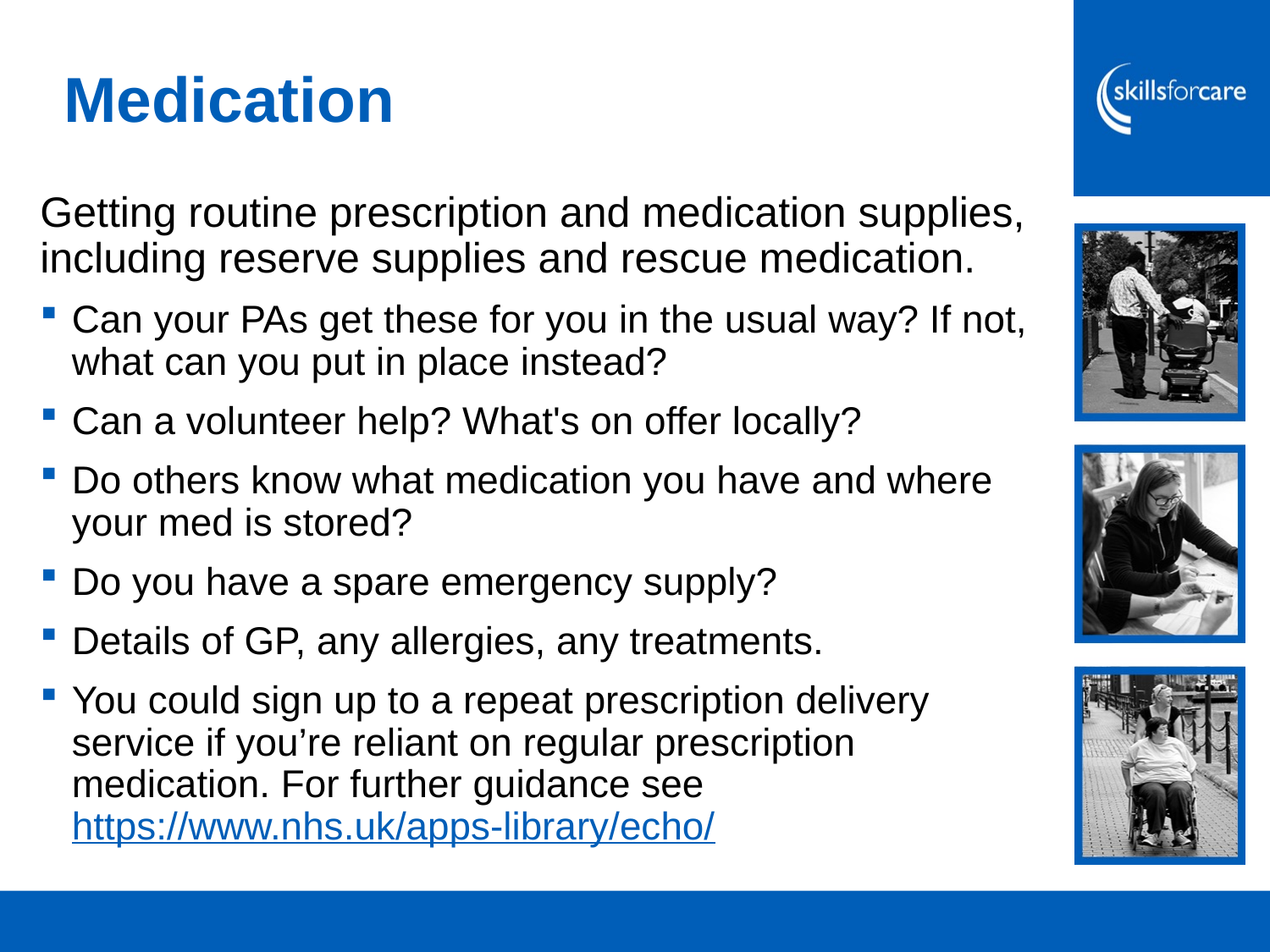

# Medication
Getting routine prescription and medication supplies, including reserve supplies and rescue medication.
Can your PAs get these for you in the usual way? If not, what can you put in place instead?
Can a volunteer help? What's on offer locally?
Do others know what medication you have and where your med is stored?
Do you have a spare emergency supply?
Details of GP, any allergies, any treatments.
You could sign up to a repeat prescription delivery service if you’re reliant on regular prescription medication. For further guidance see https://www.nhs.uk/apps-library/echo/